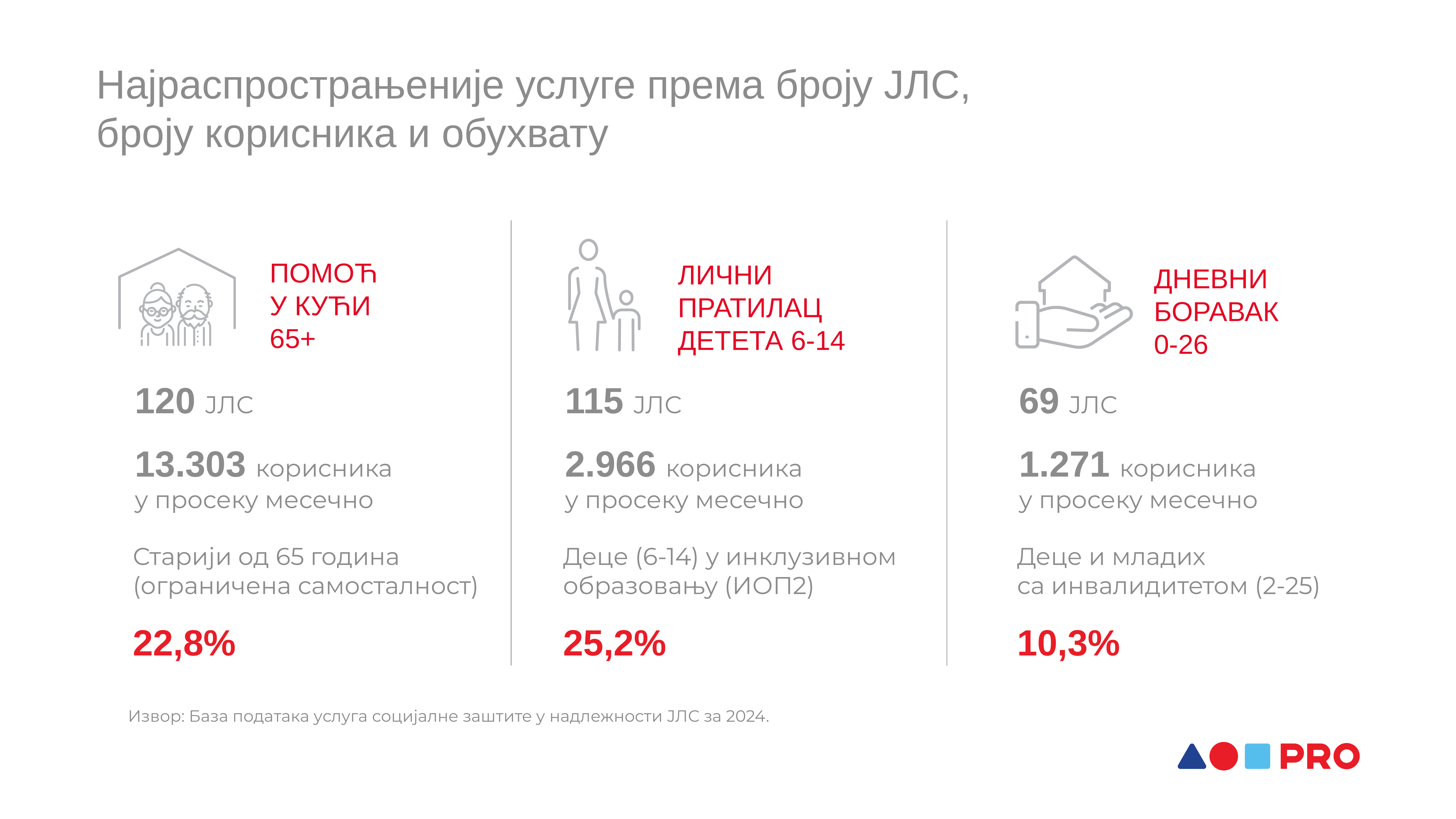

Најраспрострањеније услуге према броју ЈЛС,
броју корисника и обухвату

ЛИЧНИ
ПРАТИЛАЦ
ДЕТЕТА 6-14

115 ЈЛС
2.966 корисника
у просеку месечно
Деце (6-14) у инклузивном образовању (ИОП2)
25,2%

ДНЕВНИ БОРАВАК
0-26

69 ЈЛС
1.271 корисника
у просеку месечно
Деце и младих
са инвалидитетом (2-25)
10,3%

ПОМОЋ
У КУЋИ
65+

120 ЈЛС
13.303 корисника
у просеку месечно
Старији од 65 година
(ограничена самосталност)
22,8%
Извор: База података услуга социјалне заштите у надлежности ЈЛС за 2024.